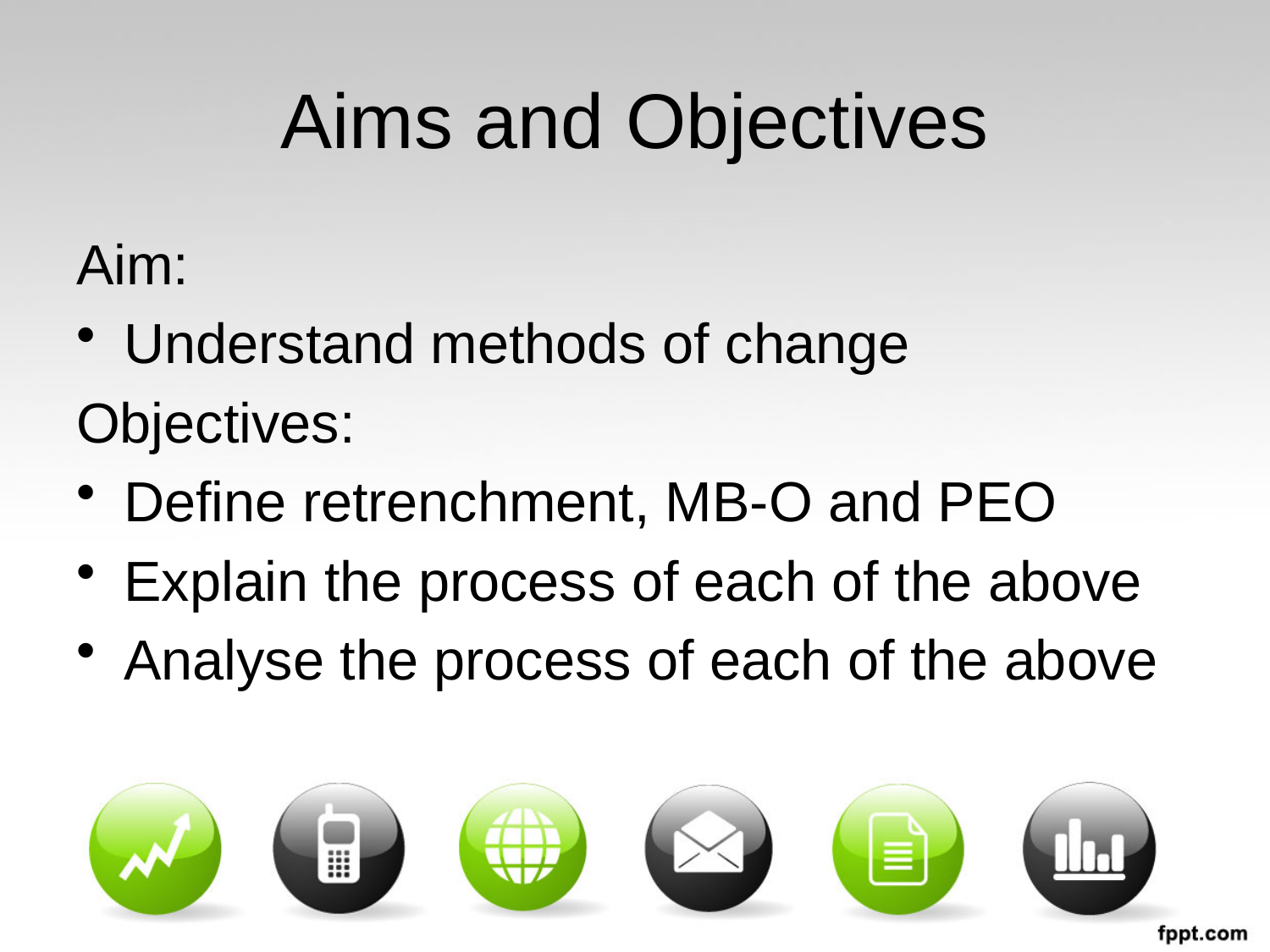

# Aims and Objectives
Aim:
Understand methods of change
Objectives:
Define retrenchment, MB-O and PEO
Explain the process of each of the above
Analyse the process of each of the above